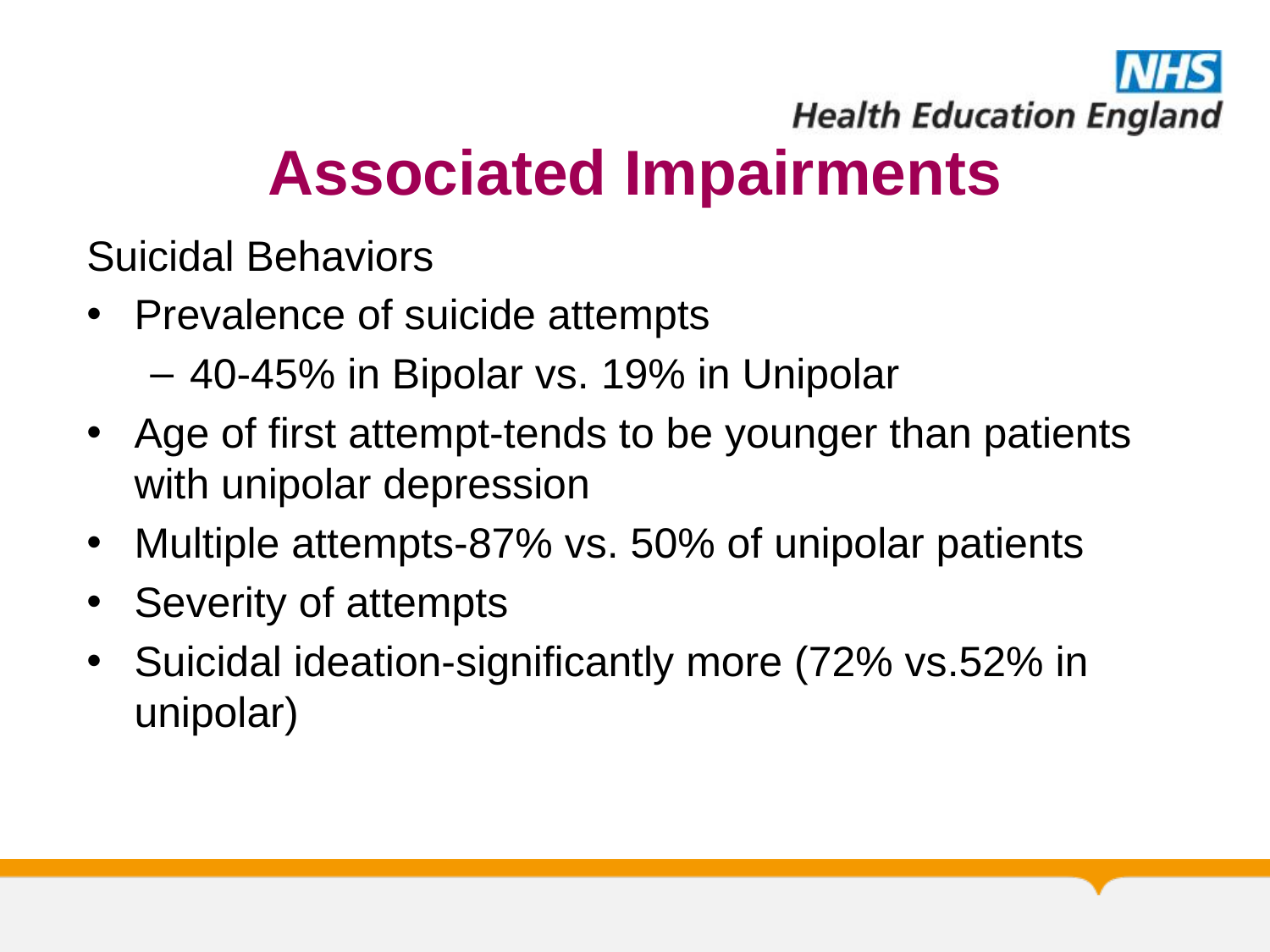

# Associated Impairments
Suicidal Behaviors
Prevalence of suicide attempts
40-45% in Bipolar vs. 19% in Unipolar
Age of first attempt-tends to be younger than patients with unipolar depression
Multiple attempts-87% vs. 50% of unipolar patients
Severity of attempts
Suicidal ideation-significantly more (72% vs.52% in unipolar)